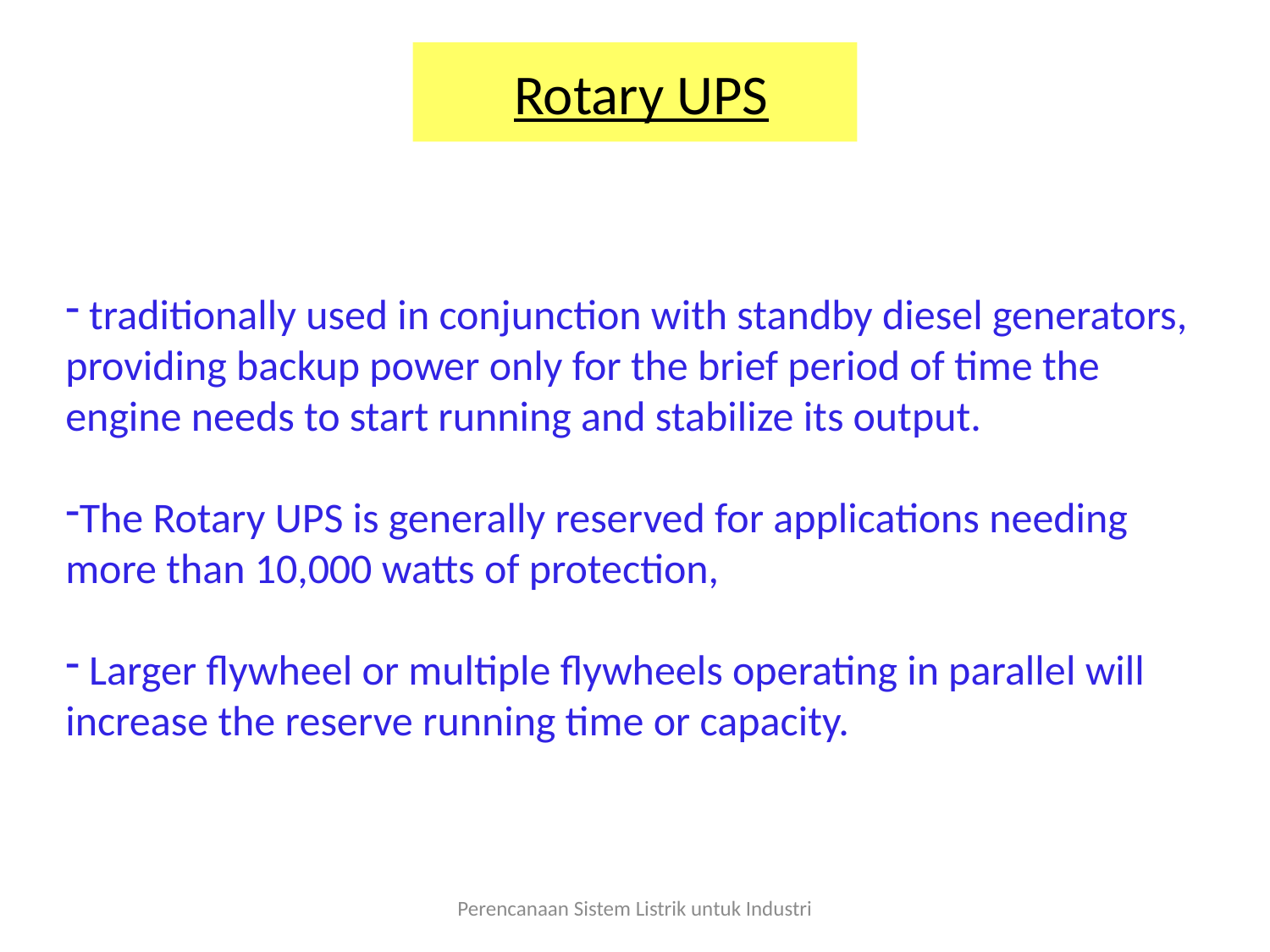

# Rotary UPS

 traditionally used in conjunction with standby diesel generators, providing backup power only for the brief period of time the engine needs to start running and stabilize its output.

The Rotary UPS is generally reserved for applications needing more than 10,000 watts of protection,

 Larger flywheel or multiple flywheels operating in parallel will increase the reserve running time or capacity.
| Typical protection time: |
| --- |
| 20 – 60 seconds |
| Capacity expansion: |
| Several seconds |
Perencanaan Sistem Listrik untuk Industri